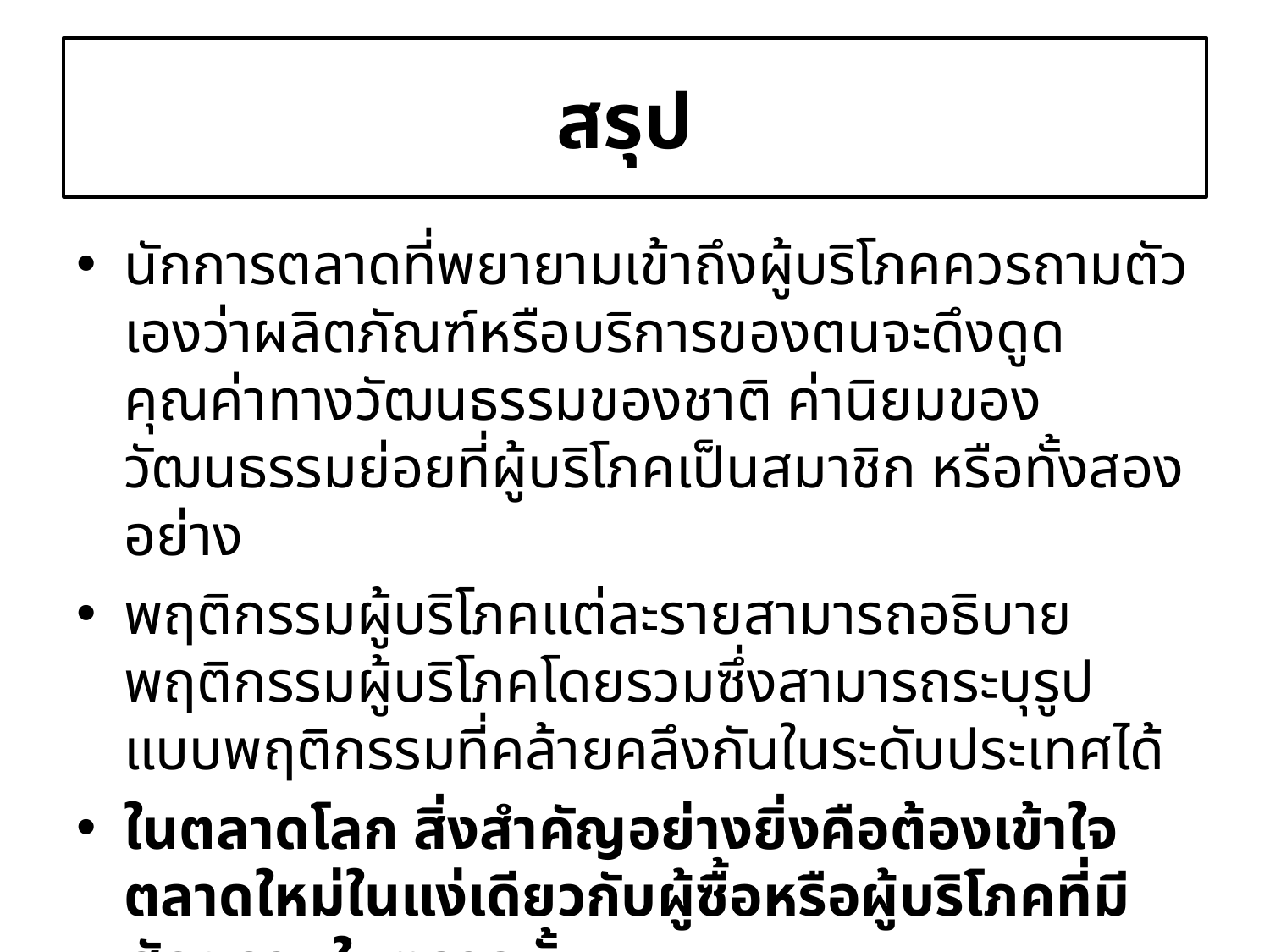

# สรุป
นักการตลาดที่พยายามเข้าถึงผู้บริโภคควรถามตัวเองว่าผลิตภัณฑ์หรือบริการของตนจะดึงดูดคุณค่าทางวัฒนธรรมของชาติ ค่านิยมของวัฒนธรรมย่อยที่ผู้บริโภคเป็นสมาชิก หรือทั้งสองอย่าง
พฤติกรรมผู้บริโภคแต่ละรายสามารถอธิบายพฤติกรรมผู้บริโภคโดยรวมซึ่งสามารถระบุรูปแบบพฤติกรรมที่คล้ายคลึงกันในระดับประเทศได้
ในตลาดโลก สิ่งสำคัญอย่างยิ่งคือต้องเข้าใจตลาดใหม่ในแง่เดียวกับผู้ซื้อหรือผู้บริโภคที่มีศักยภาพในตลาดนั้น
ปัจจัยทางวัฒนธรรมสามารถมีอิทธิพลต่อความสัมพันธ์ทางธุรกิจได้